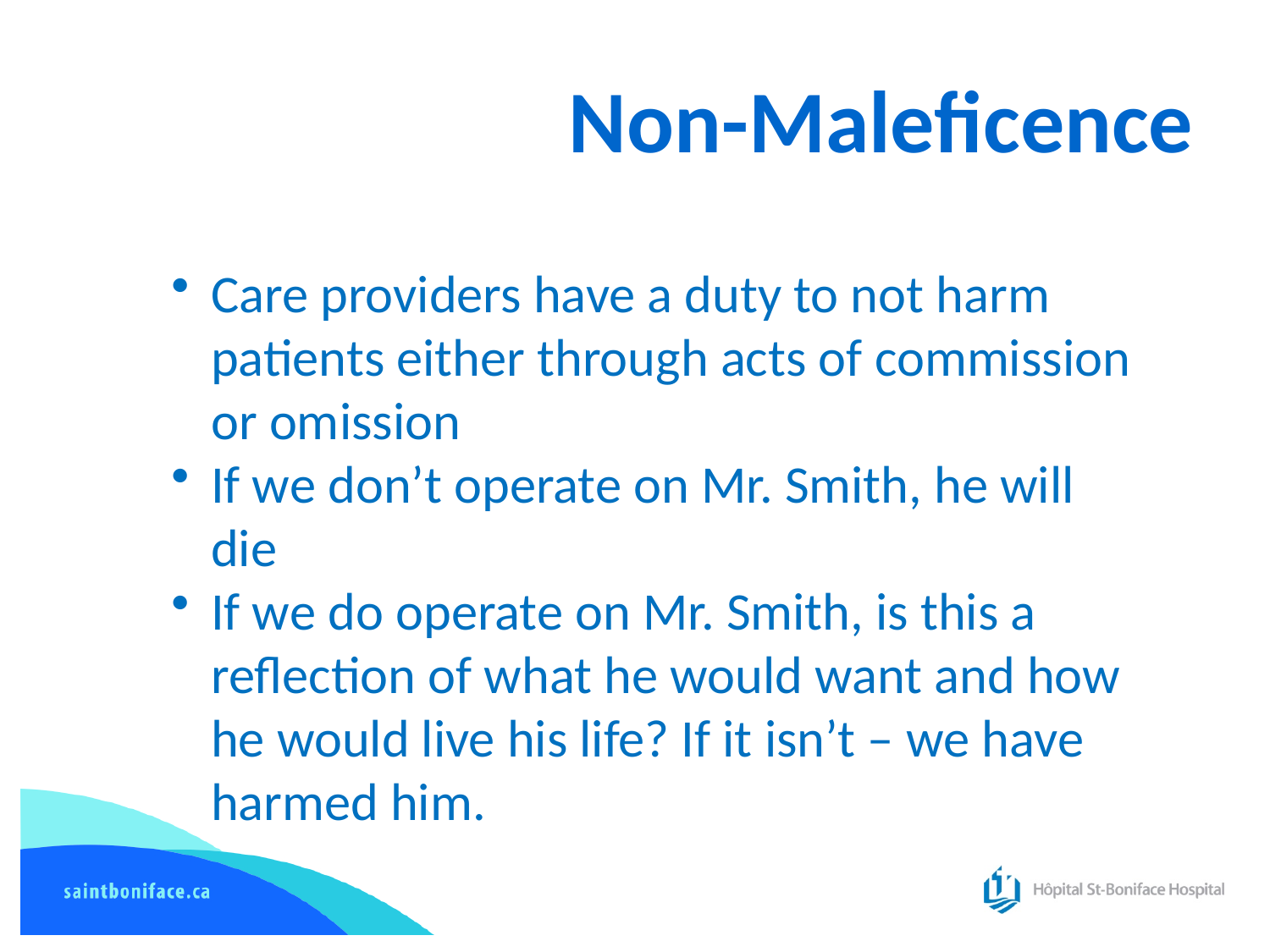

# Non-Maleficence
Care providers have a duty to not harm patients either through acts of commission or omission
If we don’t operate on Mr. Smith, he will die
If we do operate on Mr. Smith, is this a reflection of what he would want and how he would live his life? If it isn’t – we have harmed him.